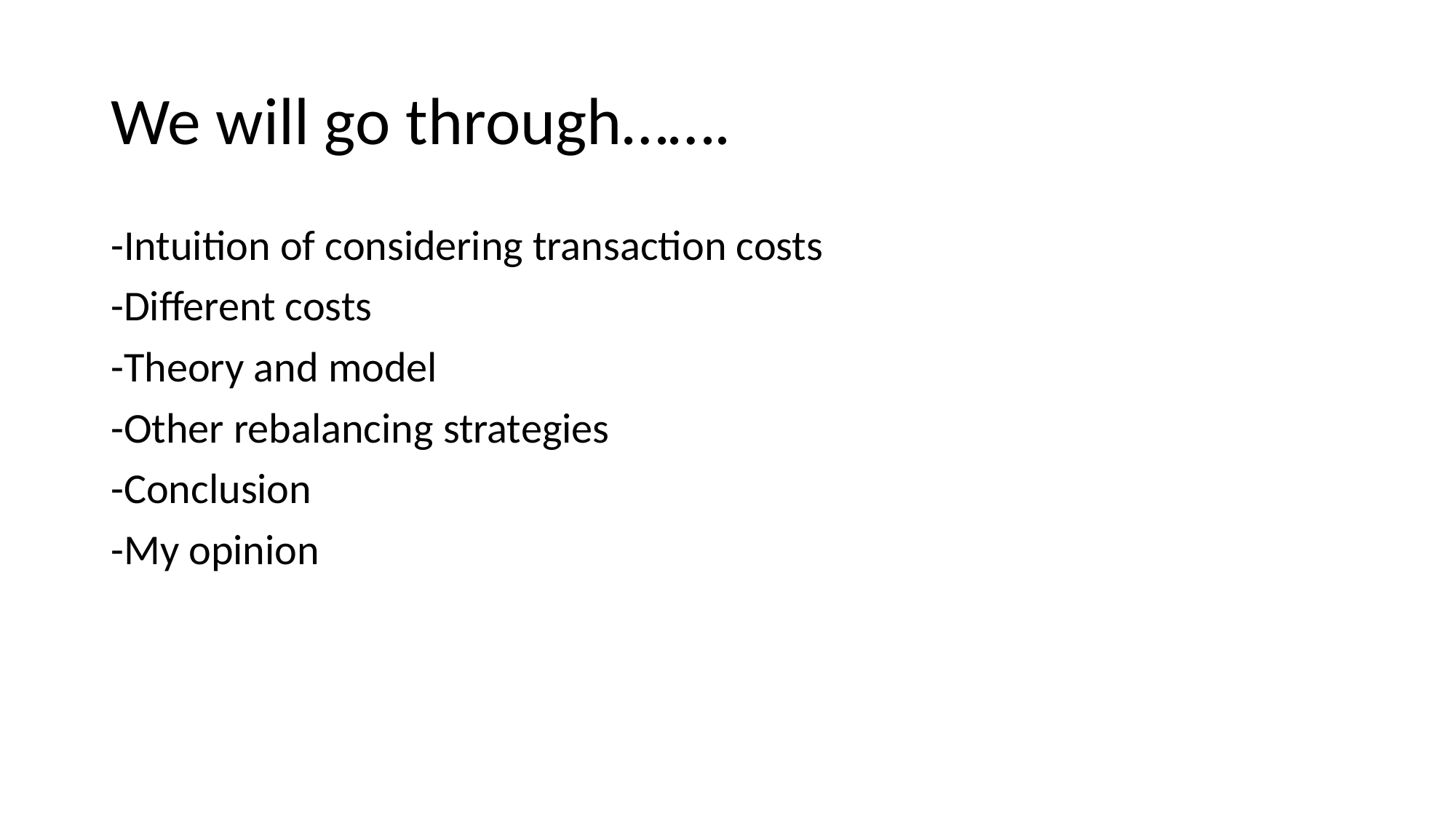

# We will go through…….
-Intuition of considering transaction costs
-Different costs
-Theory and model
-Other rebalancing strategies
-Conclusion
-My opinion